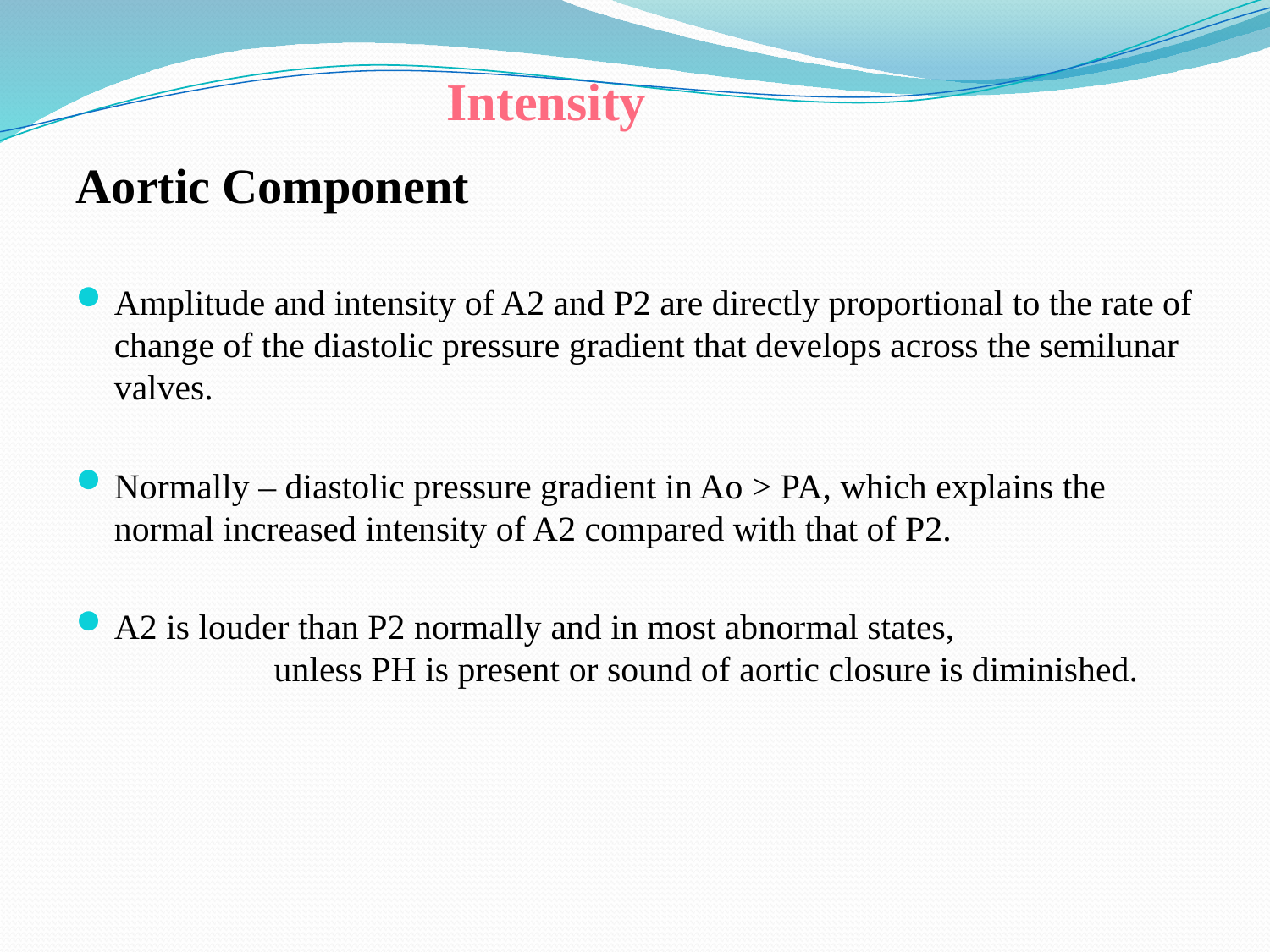

# Intensity
Aortic Component

Amplitude and intensity of A2 and P2 are directly proportional to the rate of change of the diastolic pressure gradient that develops across the semilunar valves.

Normally – diastolic pressure gradient in Ao > PA, which explains the normal increased intensity of A2 compared with that of P2.

A2 is louder than P2 normally and in most abnormal states, 		                          unless PH is present or sound of aortic closure is diminished.